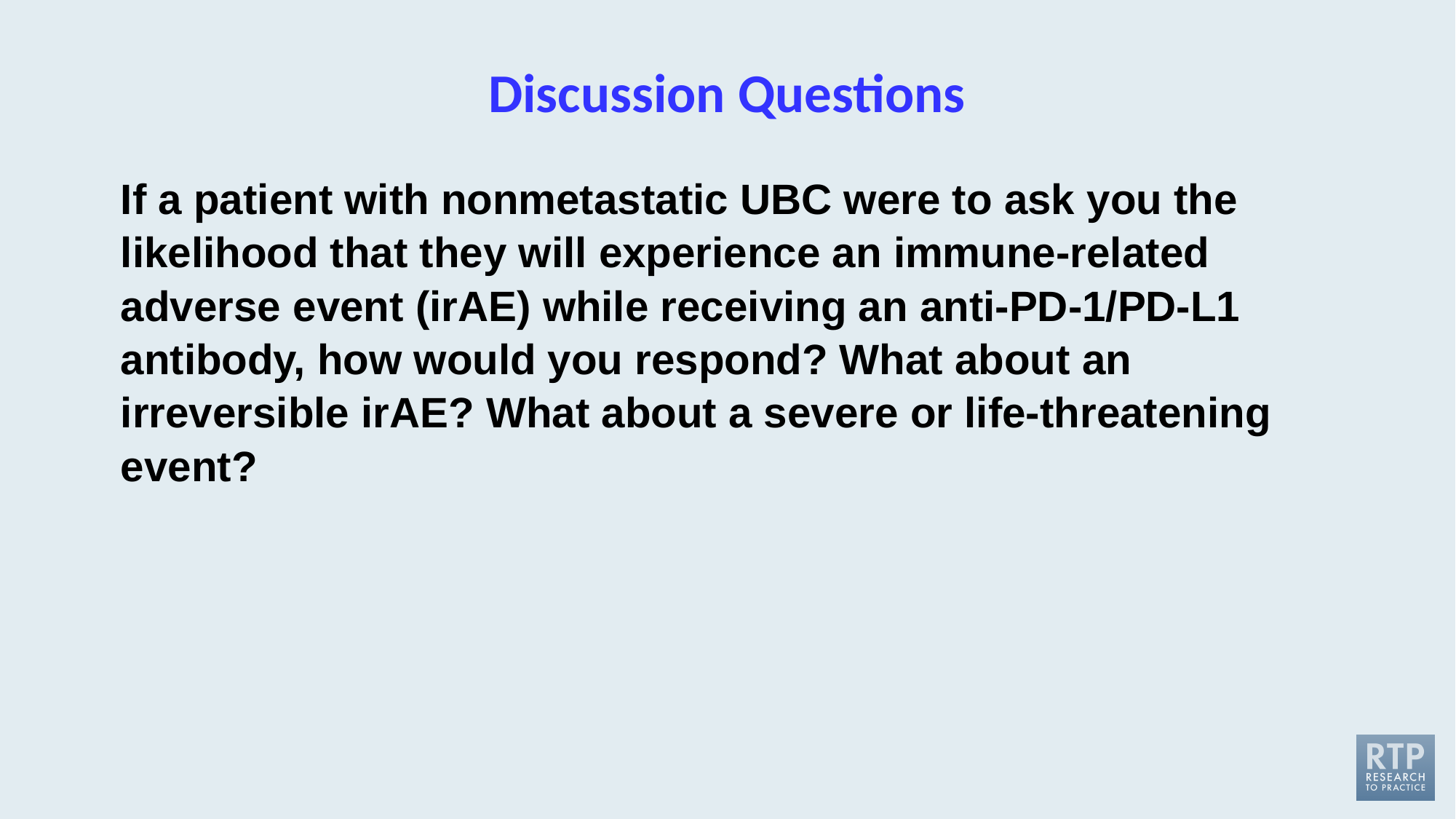

# Discussion Questions
If a patient with nonmetastatic UBC were to ask you the likelihood that they will experience an immune-related adverse event (irAE) while receiving an anti-PD-1/PD-L1 antibody, how would you respond? What about an irreversible irAE? What about a severe or life-threatening  event?